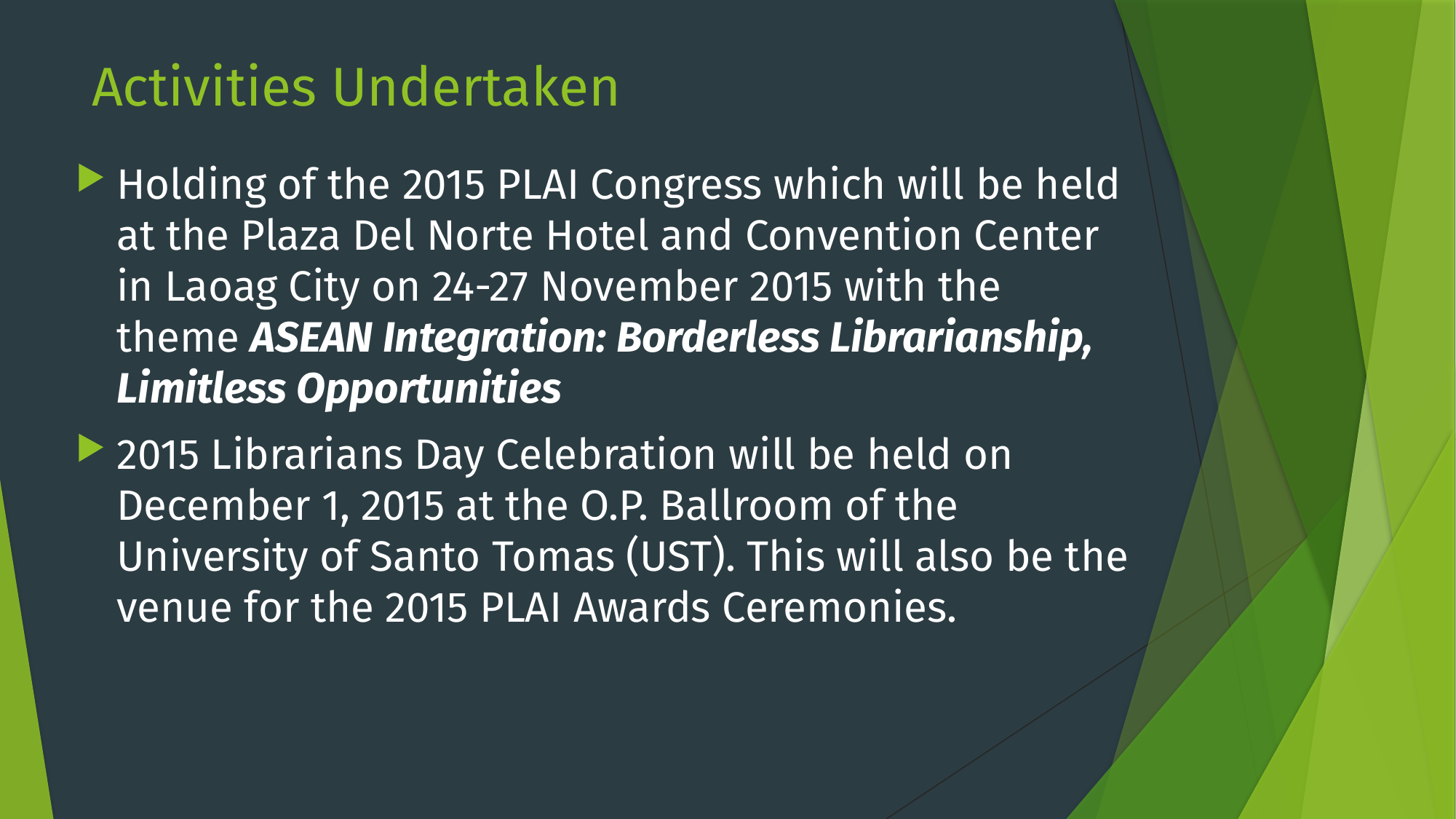

# Activities Undertaken
Holding of the 2015 PLAI Congress which will be held at the Plaza Del Norte Hotel and Convention Center in Laoag City on 24-27 November 2015 with the theme ASEAN Integration: Borderless Librarianship, Limitless Opportunities
2015 Librarians Day Celebration will be held on December 1, 2015 at the O.P. Ballroom of the University of Santo Tomas (UST). This will also be the venue for the 2015 PLAI Awards Ceremonies.